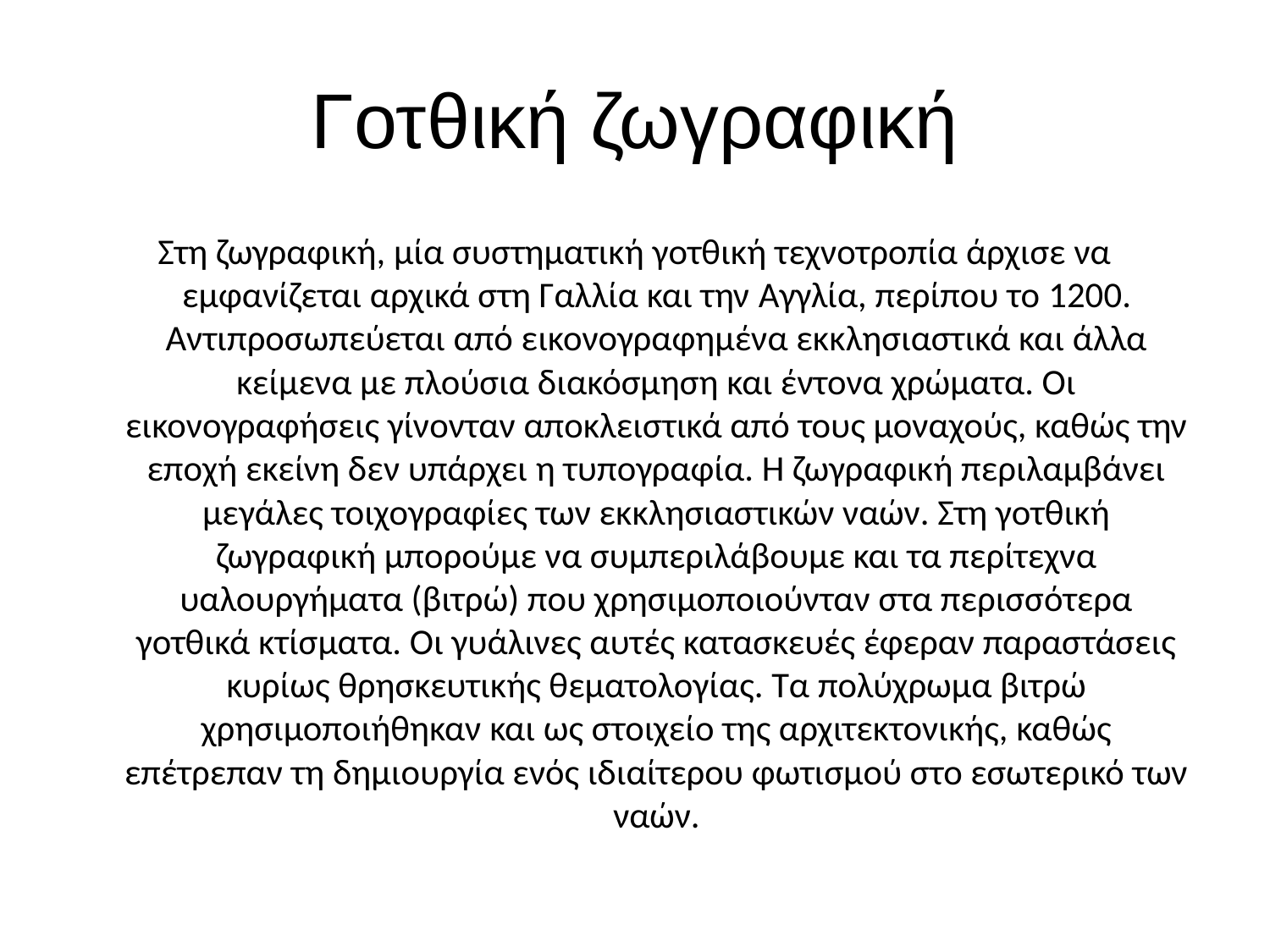

# Γοτθική ζωγραφική
Στη ζωγραφική, μία συστηματική γοτθική τεχνοτροπία άρχισε να εμφανίζεται αρχικά στη Γαλλία και την Αγγλία, περίπου το 1200. Αντιπροσωπεύεται από εικονογραφημένα εκκλησιαστικά και άλλα κείμενα με πλούσια διακόσμηση και έντονα χρώματα. Οι εικονογραφήσεις γίνονταν αποκλειστικά από τους μοναχούς, καθώς την εποχή εκείνη δεν υπάρχει η τυπογραφία. Η ζωγραφική περιλαμβάνει μεγάλες τοιχογραφίες των εκκλησιαστικών ναών. Στη γοτθική ζωγραφική μπορούμε να συμπεριλάβουμε και τα περίτεχνα υαλουργήματα (βιτρώ) που χρησιμοποιούνταν στα περισσότερα γοτθικά κτίσματα. Οι γυάλινες αυτές κατασκευές έφεραν παραστάσεις κυρίως θρησκευτικής θεματολογίας. Τα πολύχρωμα βιτρώ χρησιμοποιήθηκαν και ως στοιχείο της αρχιτεκτονικής, καθώς επέτρεπαν τη δημιουργία ενός ιδιαίτερου φωτισμού στο εσωτερικό των ναών.